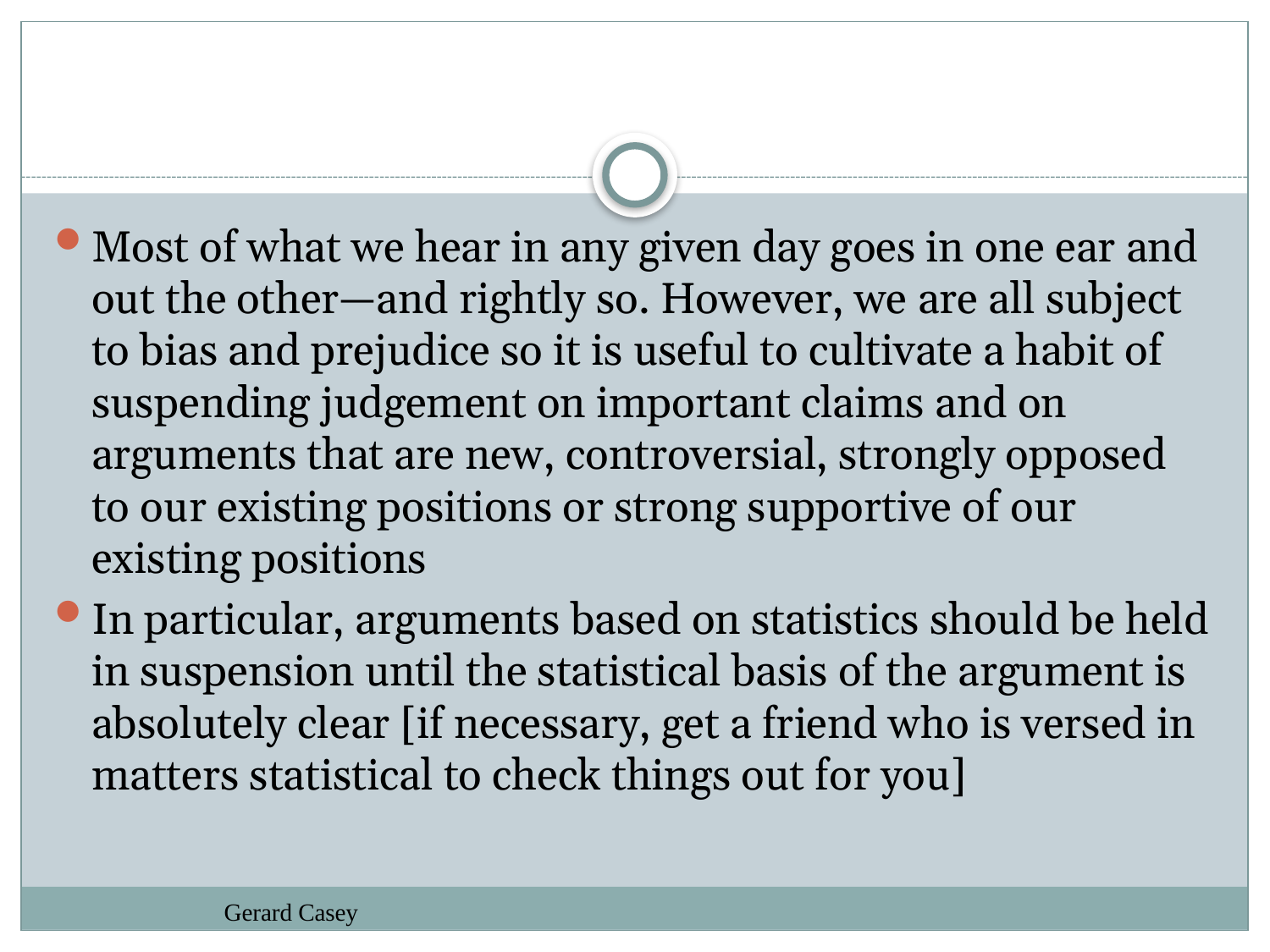

#
Most of what we hear in any given day goes in one ear and out the other—and rightly so. However, we are all subject to bias and prejudice so it is useful to cultivate a habit of suspending judgement on important claims and on arguments that are new, controversial, strongly opposed to our existing positions or strong supportive of our existing positions
In particular, arguments based on statistics should be held in suspension until the statistical basis of the argument is absolutely clear [if necessary, get a friend who is versed in matters statistical to check things out for you]
Gerard Casey